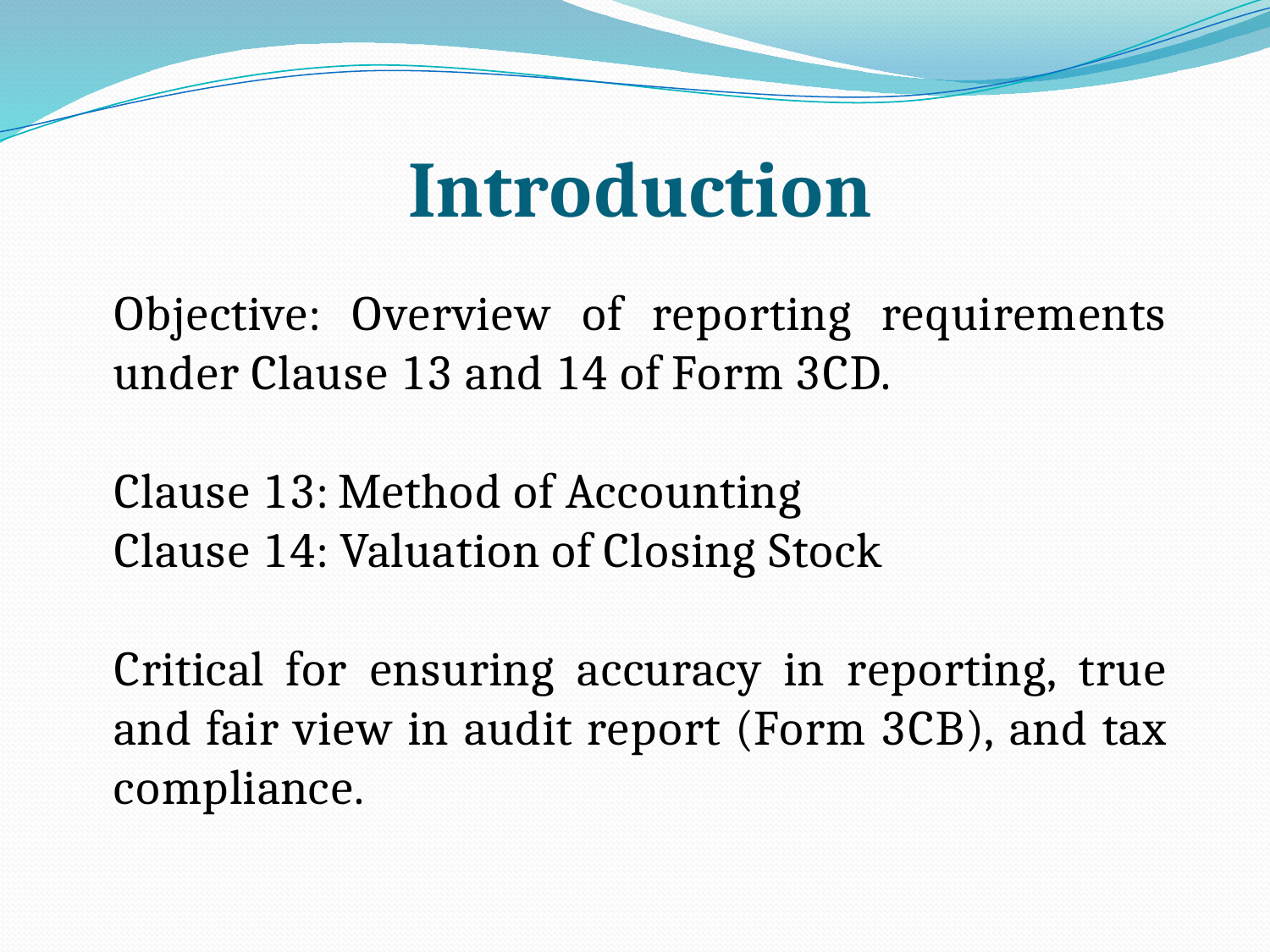

# Introduction
Objective: Overview of reporting requirements under Clause 13 and 14 of Form 3CD.

Clause 13: Method of Accounting
Clause 14: Valuation of Closing Stock

Critical for ensuring accuracy in reporting, true and fair view in audit report (Form 3CB), and tax compliance.